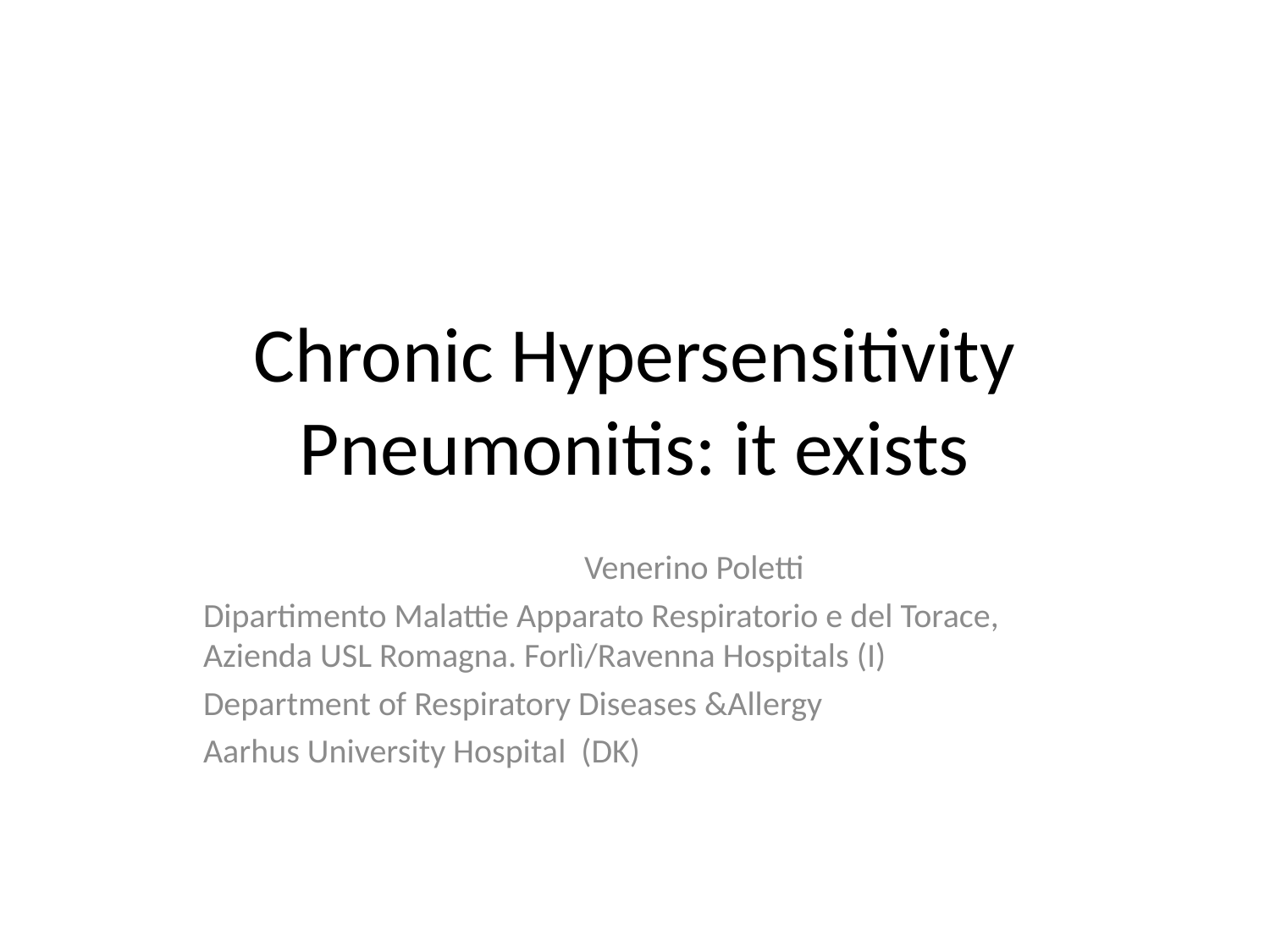

# Chronic Hypersensitivity Pneumonitis: it exists
					Venerino Poletti
Dipartimento Malattie Apparato Respiratorio e del Torace, Azienda USL Romagna. Forlì/Ravenna Hospitals (I)
Department of Respiratory Diseases &Allergy
Aarhus University Hospital  (DK)